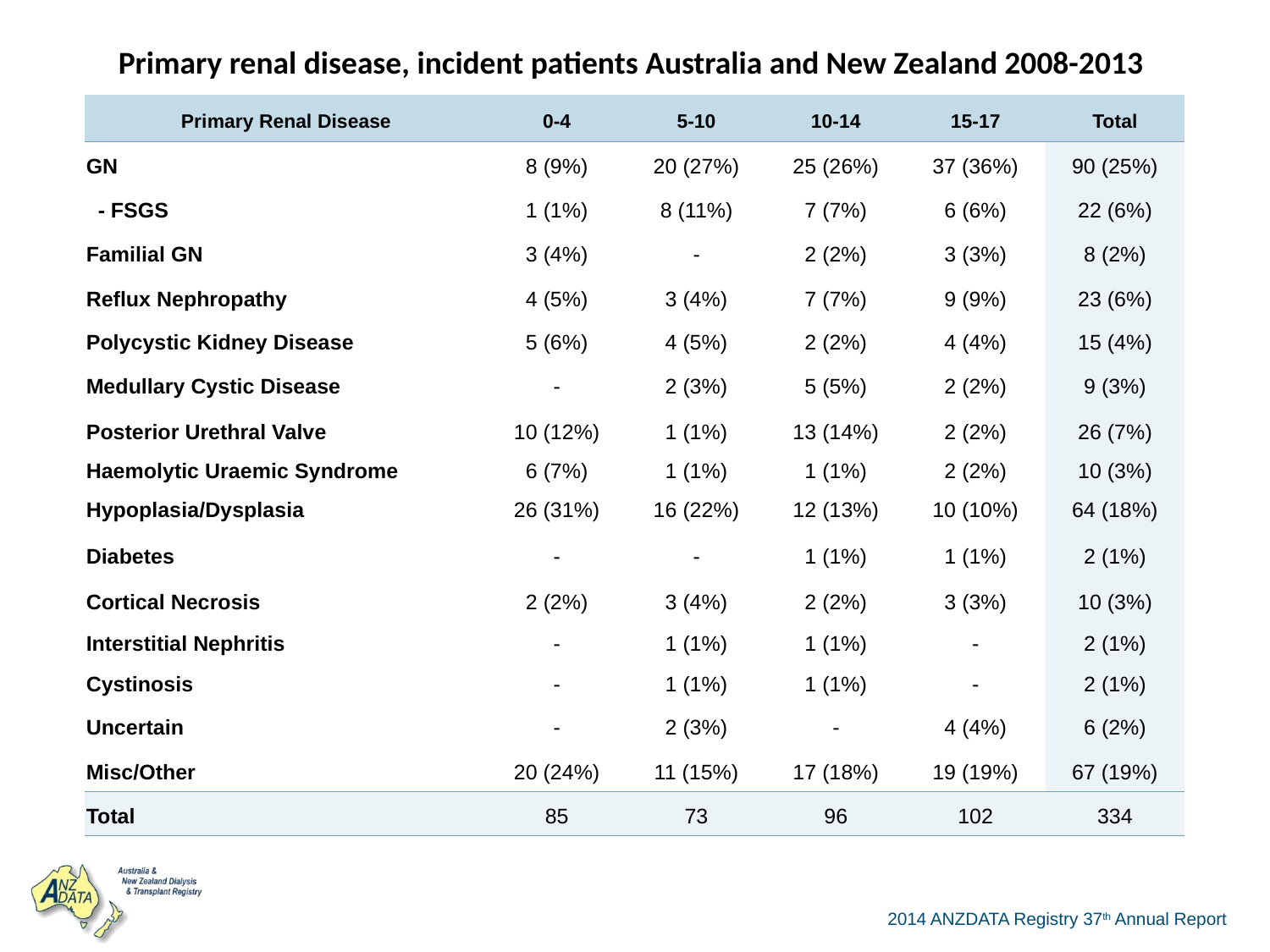

| Primary renal disease, incident patients Australia and New Zealand 2008-2013 |  |  |  |  |  |
| --- | --- | --- | --- | --- | --- |
| Primary Renal Disease | 0-4 | 5-10 | 10-14 | 15-17 | Total |
| GN | 8 (9%) | 20 (27%) | 25 (26%) | 37 (36%) | 90 (25%) |
| - FSGS | 1 (1%) | 8 (11%) | 7 (7%) | 6 (6%) | 22 (6%) |
| Familial GN | 3 (4%) | - | 2 (2%) | 3 (3%) | 8 (2%) |
| Reflux Nephropathy | 4 (5%) | 3 (4%) | 7 (7%) | 9 (9%) | 23 (6%) |
| Polycystic Kidney Disease | 5 (6%) | 4 (5%) | 2 (2%) | 4 (4%) | 15 (4%) |
| Medullary Cystic Disease | - | 2 (3%) | 5 (5%) | 2 (2%) | 9 (3%) |
| Posterior Urethral Valve | 10 (12%) | 1 (1%) | 13 (14%) | 2 (2%) | 26 (7%) |
| Haemolytic Uraemic Syndrome | 6 (7%) | 1 (1%) | 1 (1%) | 2 (2%) | 10 (3%) |
| Hypoplasia/Dysplasia | 26 (31%) | 16 (22%) | 12 (13%) | 10 (10%) | 64 (18%) |
| Diabetes | - | - | 1 (1%) | 1 (1%) | 2 (1%) |
| Cortical Necrosis | 2 (2%) | 3 (4%) | 2 (2%) | 3 (3%) | 10 (3%) |
| Interstitial Nephritis | - | 1 (1%) | 1 (1%) | - | 2 (1%) |
| Cystinosis | - | 1 (1%) | 1 (1%) | - | 2 (1%) |
| Uncertain | - | 2 (3%) | - | 4 (4%) | 6 (2%) |
| Misc/Other | 20 (24%) | 11 (15%) | 17 (18%) | 19 (19%) | 67 (19%) |
| Total | 85 | 73 | 96 | 102 | 334 |